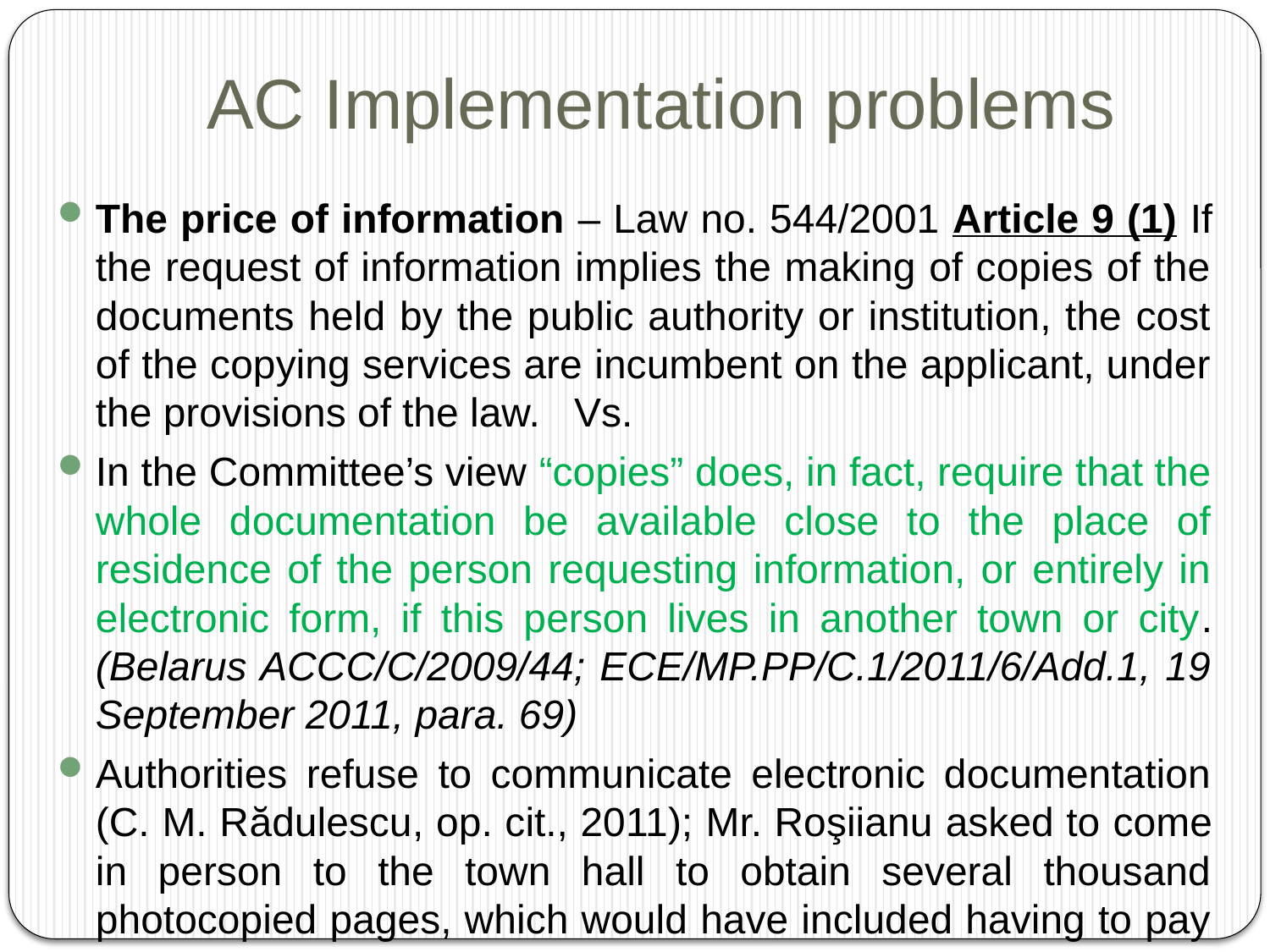

# AC Implementation problems
The price of information – Law no. 544/2001 Article 9 (1) If the request of information implies the making of copies of the documents held by the public authority or institution, the cost of the copying services are incumbent on the applicant, under the provisions of the law.   Vs.
In the Committee’s view “copies” does, in fact, require that the whole documentation be available close to the place of residence of the person requesting information, or entirely in electronic form, if this person lives in another town or city. (Belarus ACCC/C/2009/44; ECE/MP.PP/C.1/2011/6/Add.1, 19 September 2011, para. 69)
Authorities refuse to communicate electronic documentation (C. M. Rădulescu, op. cit., 2011); Mr. Roşiianu asked to come in person to the town hall to obtain several thousand photocopied pages, which would have included having to pay for the reproduction costs (ECHR (Third Section) judgment, Roşiianu v. Romania, 24 June 2014) – violation of Art. 10